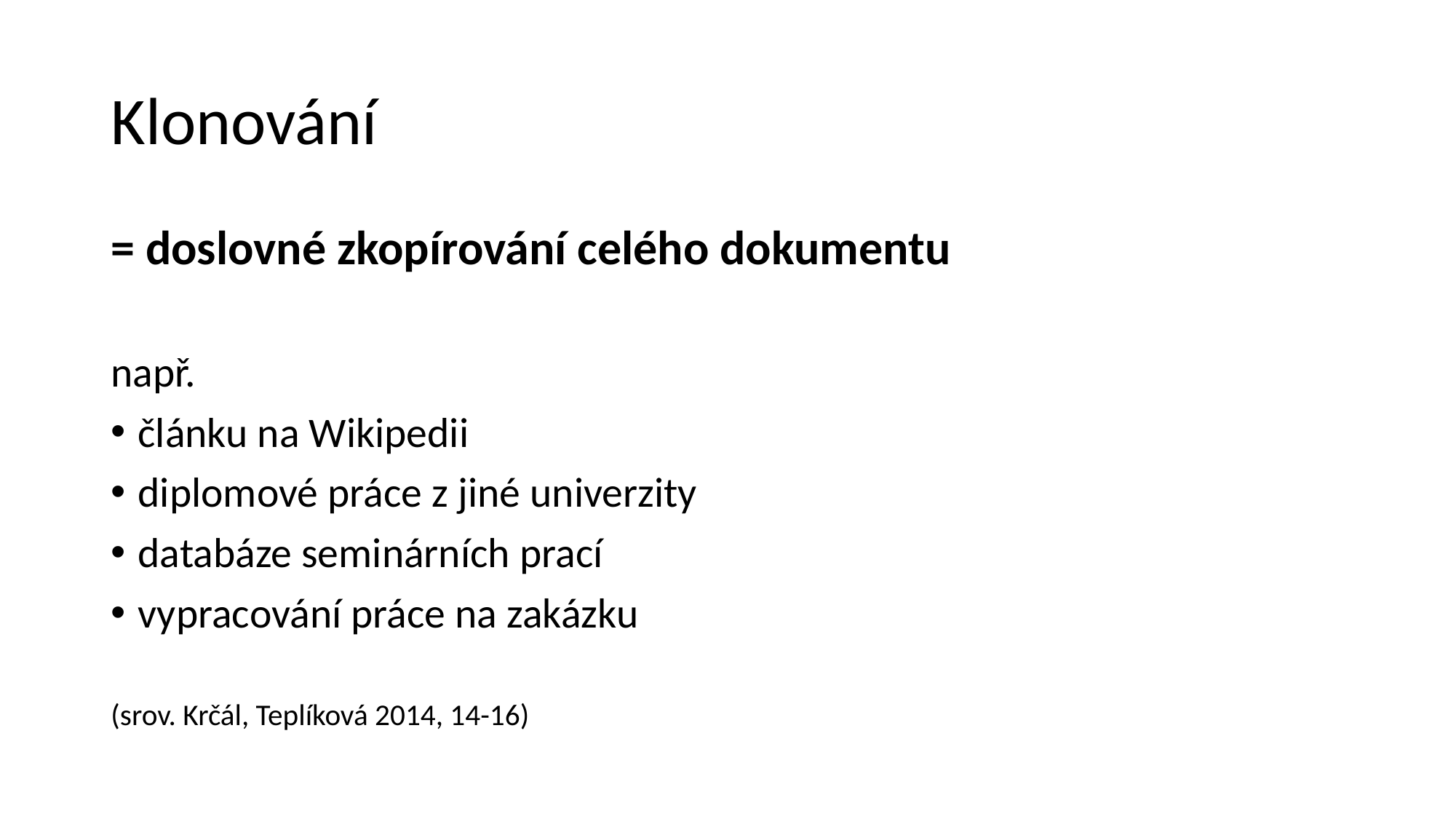

# Klonování
= doslovné zkopírování celého dokumentu

např.
článku na Wikipedii
diplomové práce z jiné univerzity
databáze seminárních prací
vypracování práce na zakázku

(srov. Krčál, Teplíková 2014, 14-16)